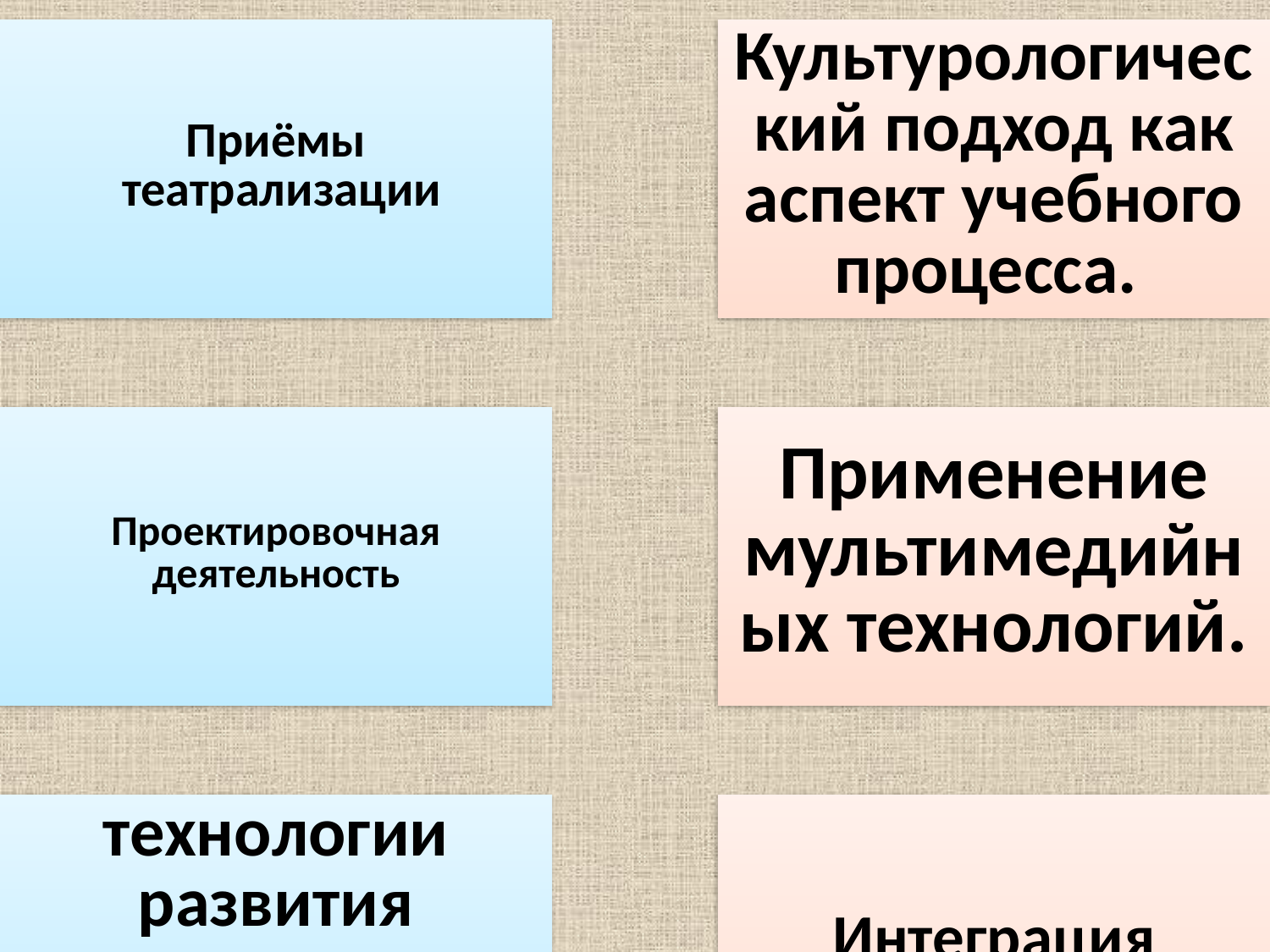

Приёмы
 театрализации
Проектировочная деятельность
Культурологический подход как аспект учебного процесса.
Применение мультимедийных технологий.